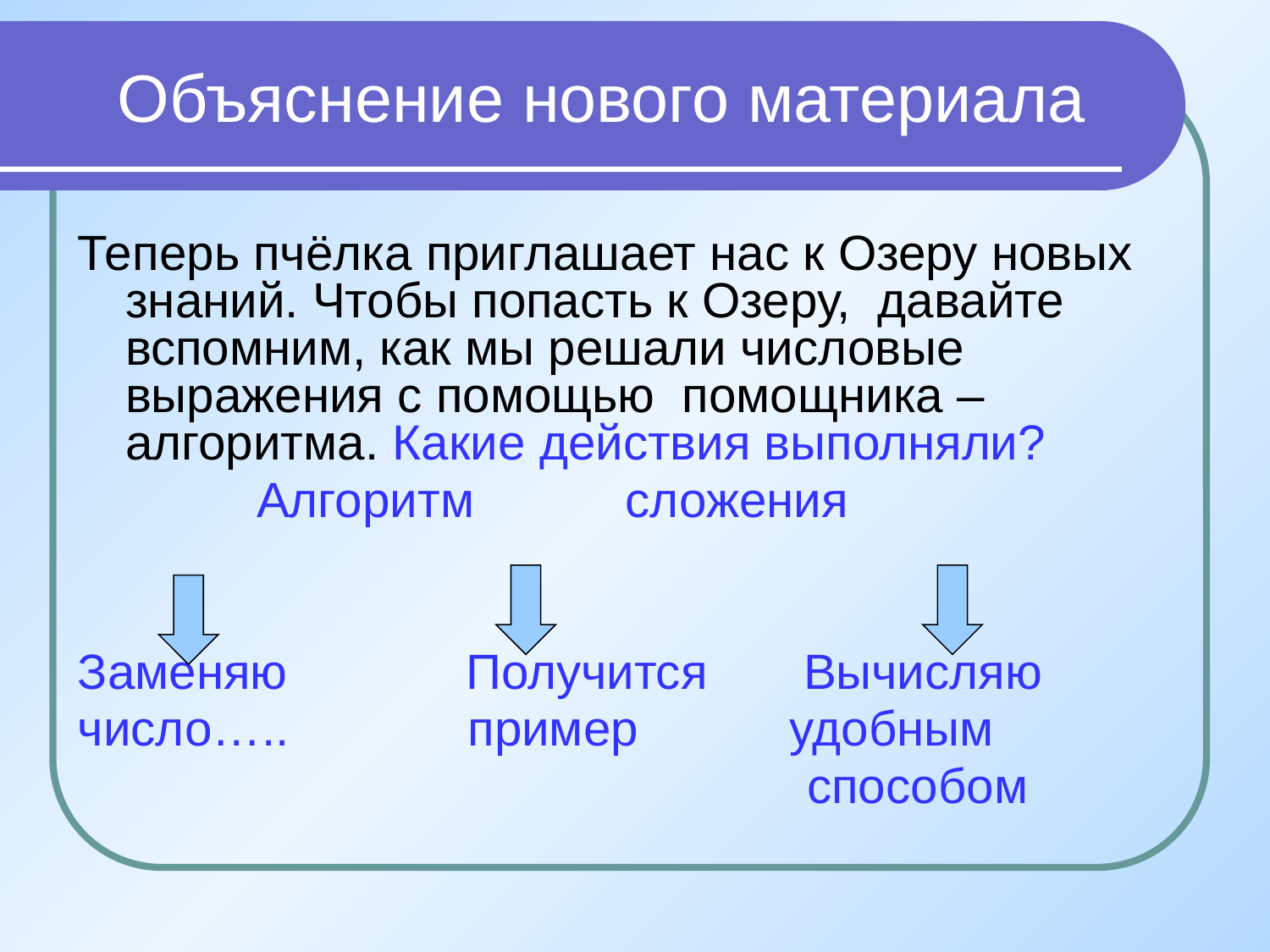

# Объяснение нового материала
Теперь пчёлка приглашает нас к Озеру новых знаний. Чтобы попасть к Озеру,  давайте вспомним, как мы решали числовые выражения с помощью  помощника – алгоритма. Какие действия выполняли?
             Алгоритм           сложения

Заменяю             Получится       Вычисляю
число…..             пример           удобным
                                                     способом